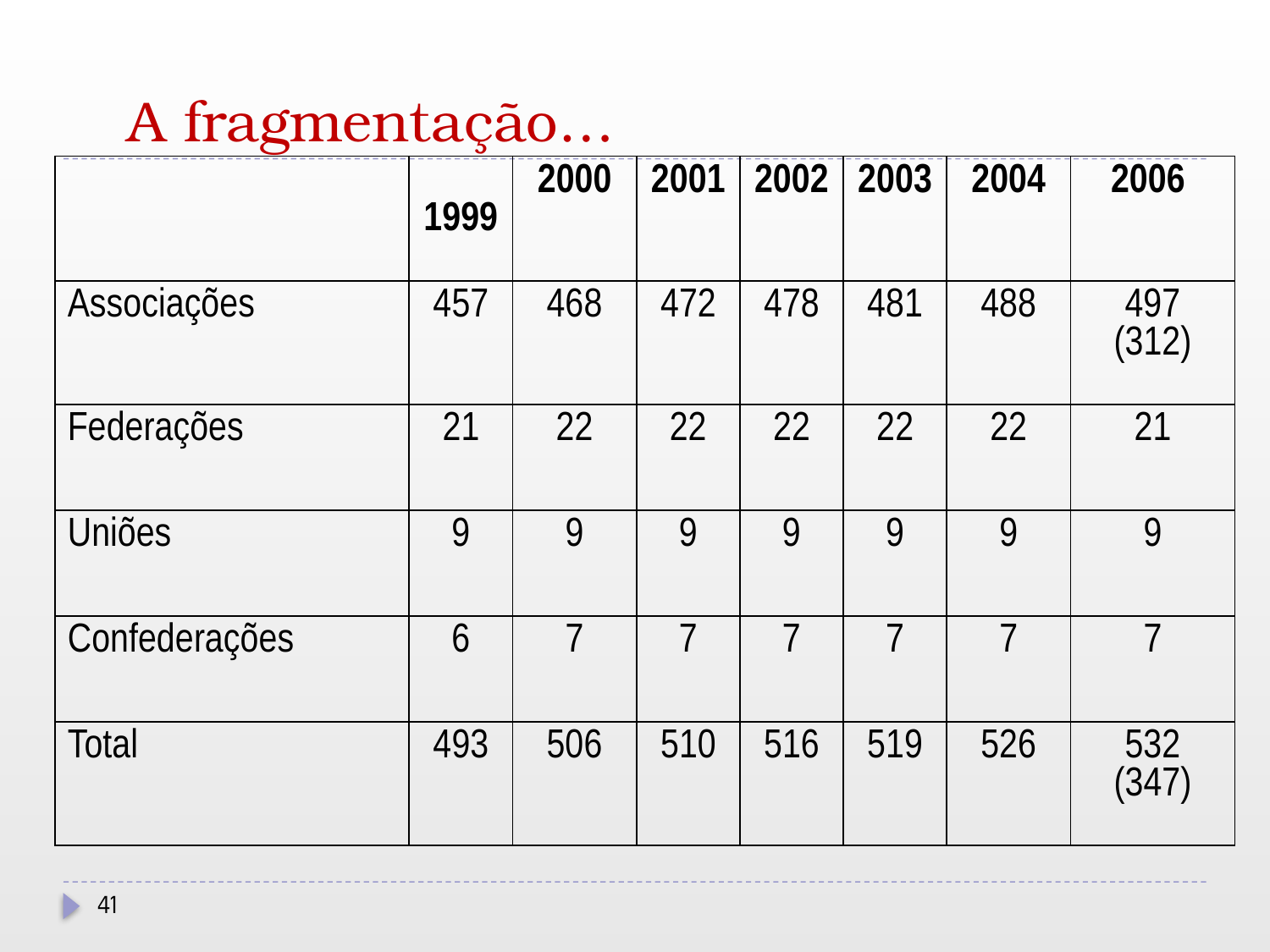

# A fragmentação…
|  | 1999 | 2000 | 2001 | 2002 | 2003 | 2004 | 2006 |
| --- | --- | --- | --- | --- | --- | --- | --- |
| Associações | 457 | 468 | 472 | 478 | 481 | 488 | 497 (312) |
| Federações | 21 | 22 | 22 | 22 | 22 | 22 | 21 |
| Uniões | 9 | 9 | 9 | 9 | 9 | 9 | 9 |
| Confederações | 6 | 7 | 7 | 7 | 7 | 7 | 7 |
| Total | 493 | 506 | 510 | 516 | 519 | 526 | 532 (347) |

41